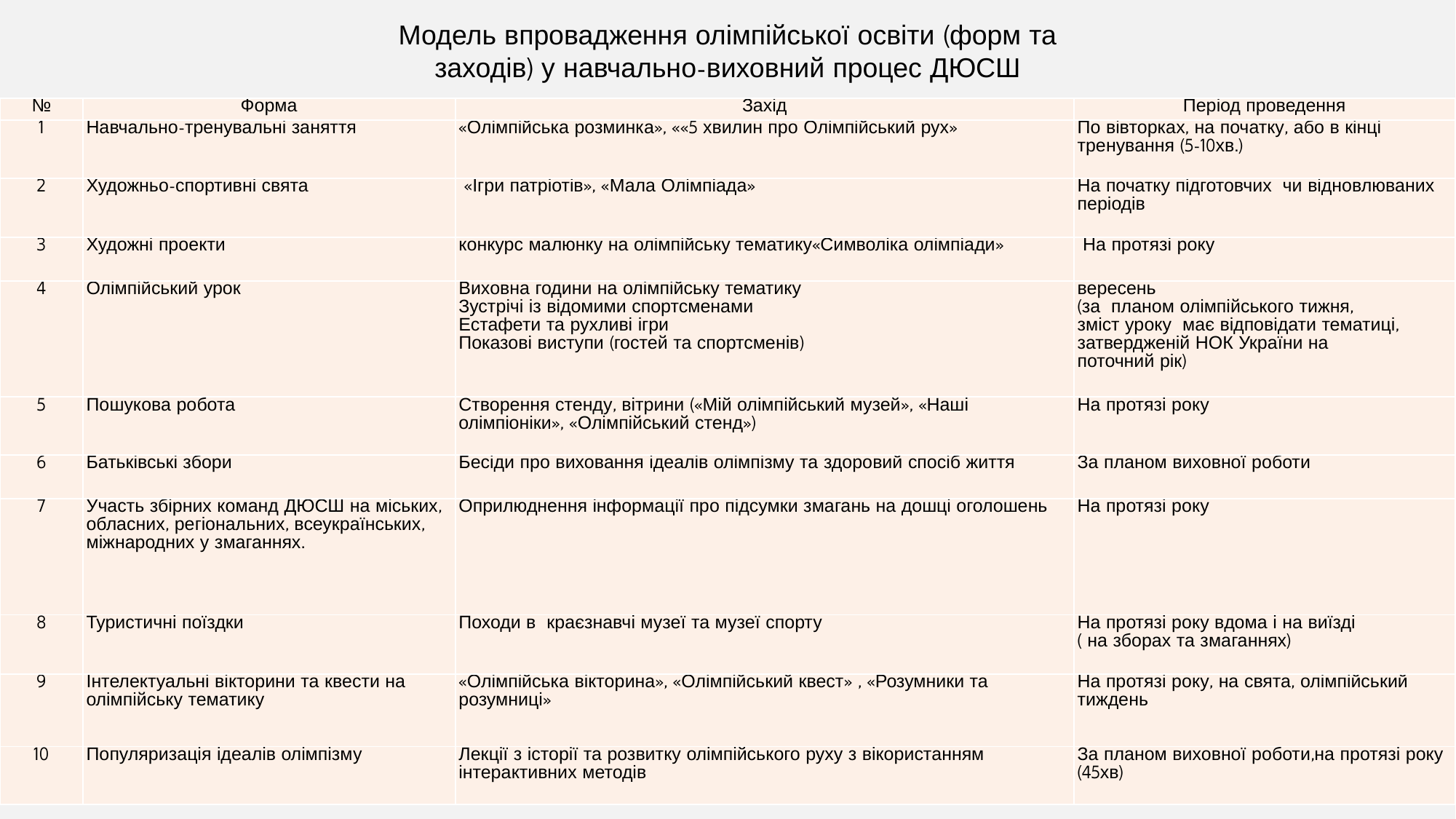

Модель впровадження олімпійської освіти (форм та заходів) у навчально-виховний процес ДЮСШ

| № | Форма | Захід | Період проведення |
| --- | --- | --- | --- |
| 1 | Навчально-тренувальні заняття | «Олімпійська розминка», ««5 хвилин про Олімпійський рух» | По вівторках, на початку, або в кінці тренування (5-10хв.) |
| 2 | Художньо-спортивні свята | «Ігри патріотів», «Мала Олімпіада» | На початку підготовчих чи відновлюваних періодів |
| 3 | Художні проекти | конкурс малюнку на олімпійську тематику«Символіка олімпіади» | На протязі року |
| 4 | Олімпійський урок | Виховна години на олімпійську тематику Зустрічі із відомими спортсменами Естафети та рухливі ігри Показові виступи (гостей та спортсменів) | вересень (за планом олімпійського тижня, зміст уроку має відповідати тематиці, затвердженій НОК України на поточний рік) |
| 5 | Пошукова робота | Створення стенду, вітрини («Мій олімпійський музей», «Наші олімпіоніки», «Олімпійський стенд») | На протязі року |
| 6 | Батьківські збори | Бесіди про виховання ідеалів олімпізму та здоровий спосіб життя | За планом виховної роботи |
| 7 | Участь збірних команд ДЮСШ на міських, обласних, регіональних, всеукраїнських, міжнародних у змаганнях. | Оприлюднення інформації про підсумки змагань на дошці оголошень | На протязі року |
| 8 | Туристичні поїздки | Походи в краєзнавчі музеї та музеї спорту | На протязі року вдома і на виїзді ( на зборах та змаганнях) |
| 9 | Інтелектуальні вікторини та квести на олімпійську тематику | «Олімпійська вікторина», «Олімпійський квест» , «Розумники та розумниці» | На протязі року, на свята, олімпійський тиждень |
| 10 | Популяризація ідеалів олімпізму | Лекції з історії та розвитку олімпійського руху з вікористанням інтерактивних методів | За планом виховної роботи,на протязі року (45хв) |